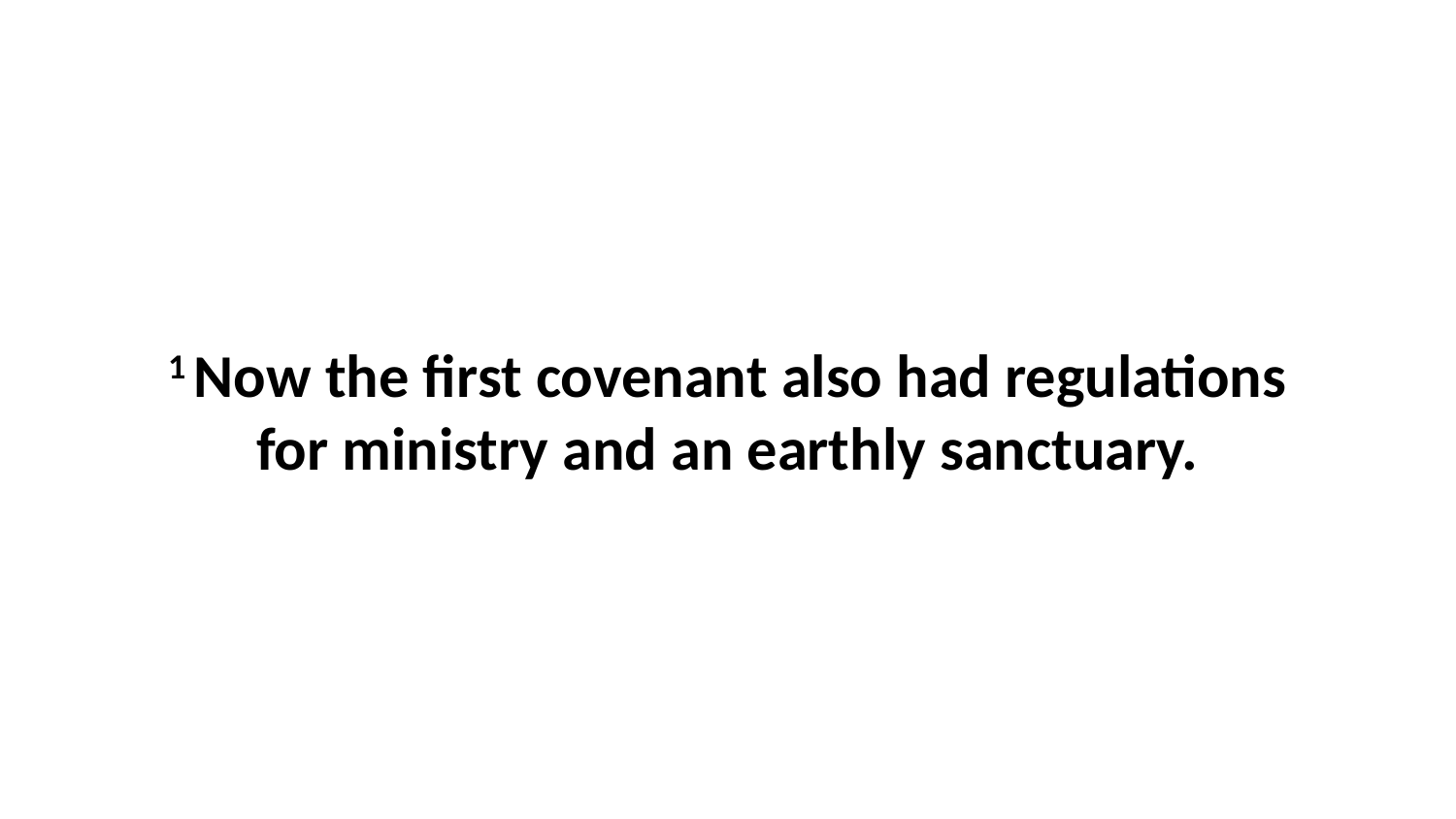

1 Now the first covenant also had regulations for ministry and an earthly sanctuary.